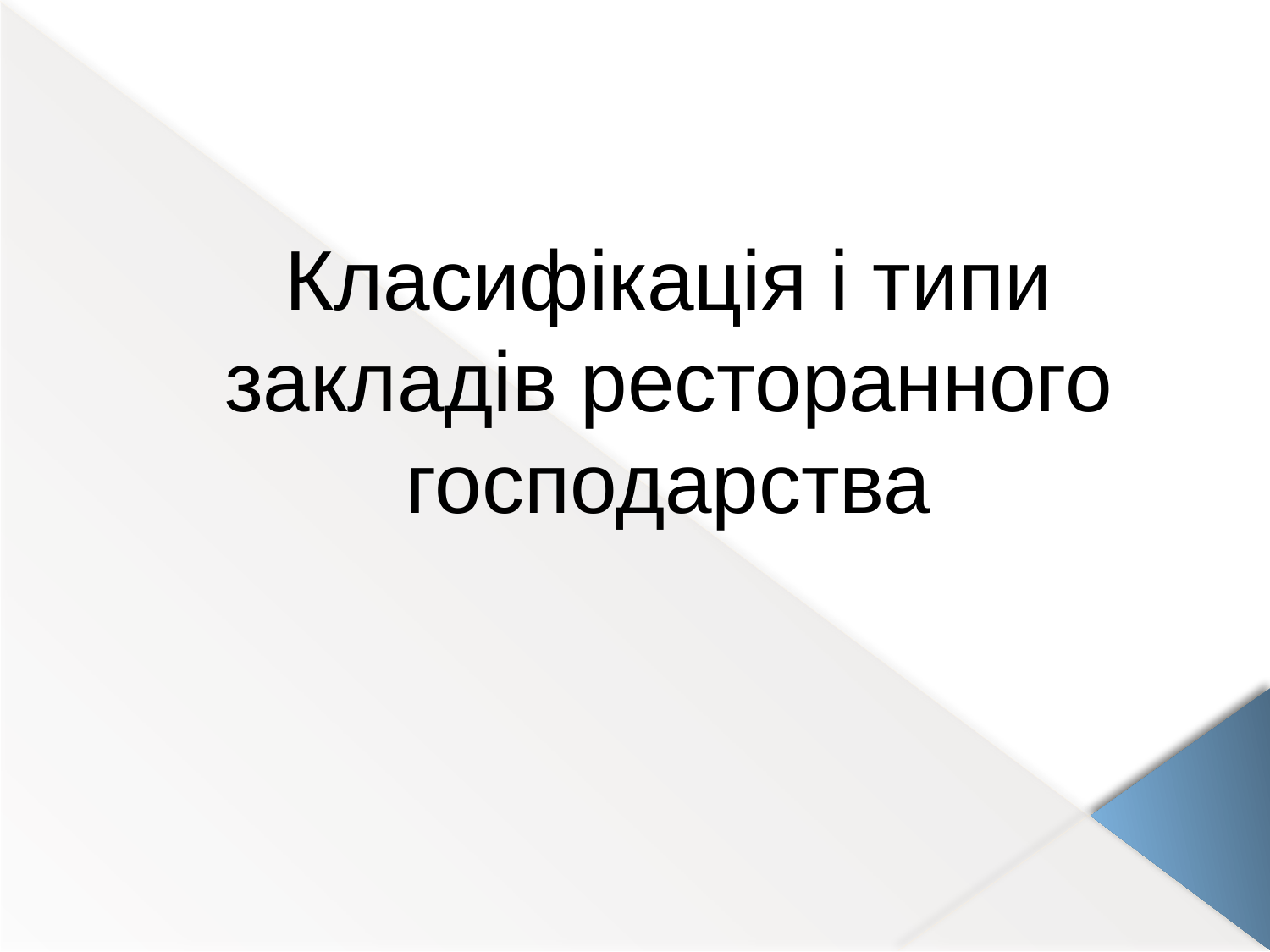

# Класифікація і типи закладів ресторанного господарства